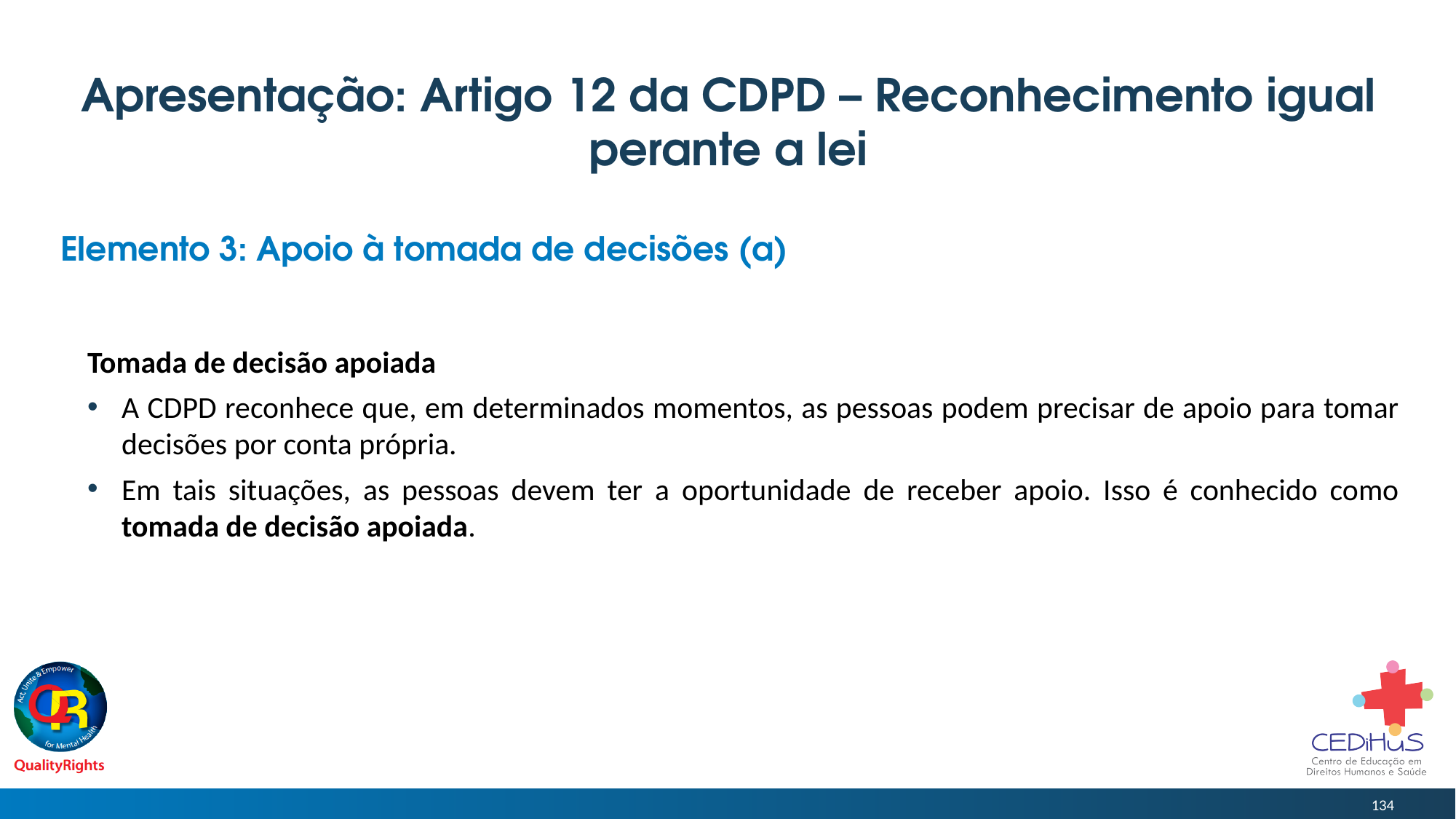

# Apresentação: Artigo 12 da CDPD – Reconhecimento igual perante a lei
Elemento 3: Apoio à tomada de decisões (a)
Tomada de decisão apoiada
A CDPD reconhece que, em determinados momentos, as pessoas podem precisar de apoio para tomar decisões por conta própria.
Em tais situações, as pessoas devem ter a oportunidade de receber apoio. Isso é conhecido como tomada de decisão apoiada.